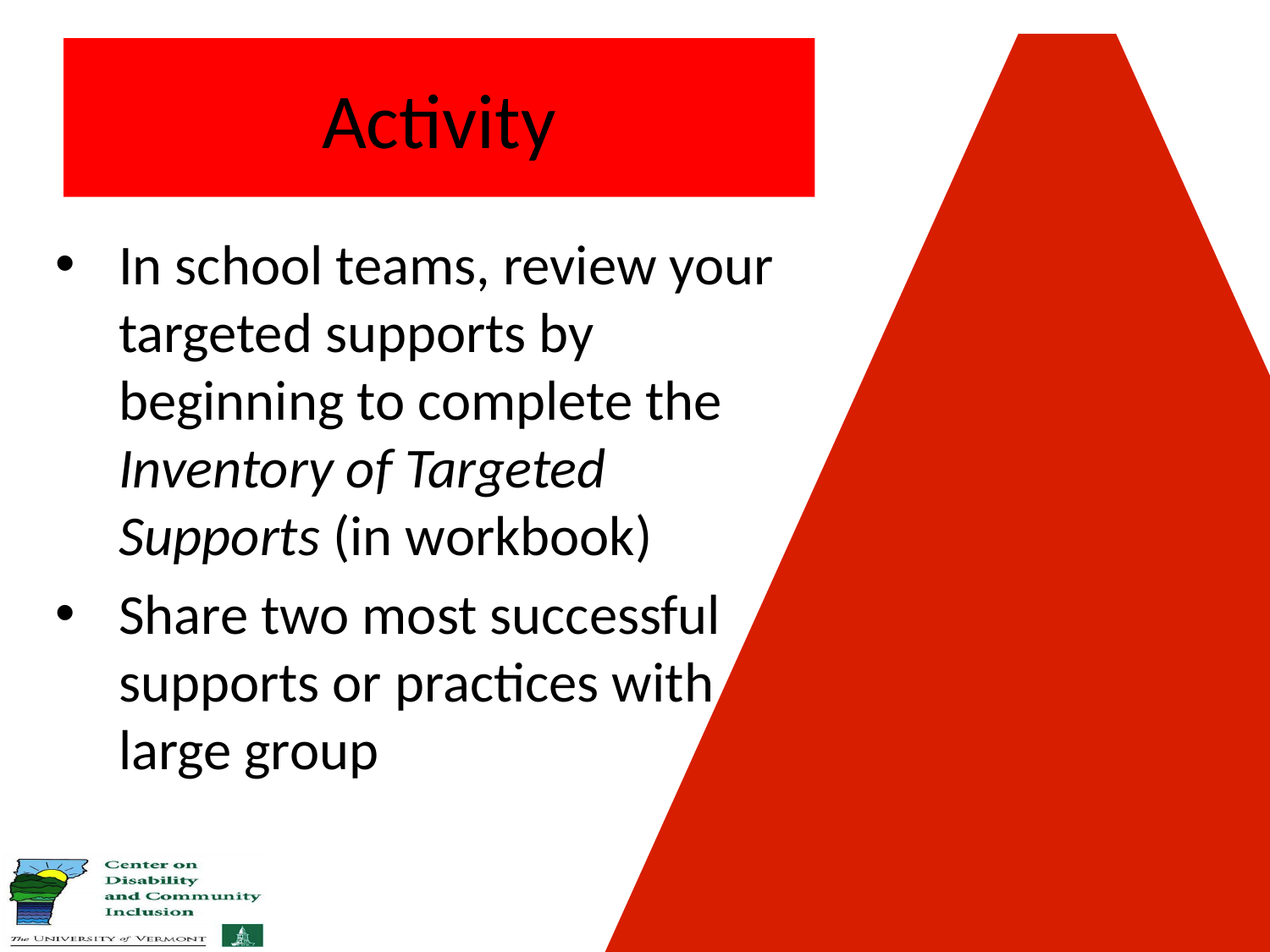

# Activity
In school teams, review your targeted supports by beginning to complete the Inventory of Targeted Supports (in workbook)
Share two most successful supports or practices with large group